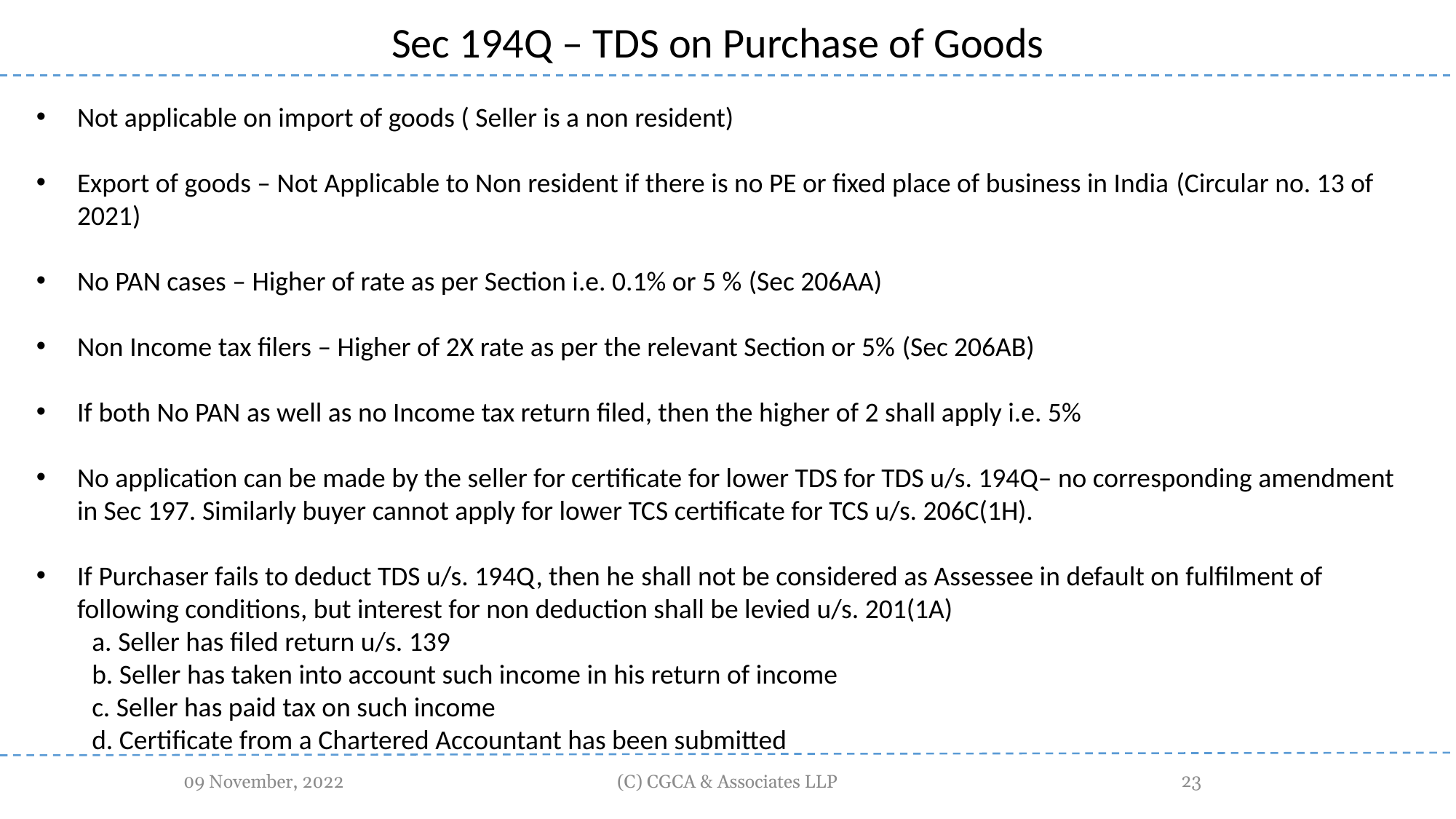

Sec 194Q – TDS on Purchase of Goods
Not applicable on import of goods ( Seller is a non resident)

Export of goods – Not Applicable to Non resident if there is no PE or fixed place of business in India (Circular no. 13 of 2021)

No PAN cases – Higher of rate as per Section i.e. 0.1% or 5 % (Sec 206AA)

Non Income tax filers – Higher of 2X rate as per the relevant Section or 5% (Sec 206AB)

If both No PAN as well as no Income tax return filed, then the higher of 2 shall apply i.e. 5%

No application can be made by the seller for certificate for lower TDS for TDS u/s. 194Q– no corresponding amendment in Sec 197. Similarly buyer cannot apply for lower TCS certificate for TCS u/s. 206C(1H).

If Purchaser fails to deduct TDS u/s. 194Q, then he shall not be considered as Assessee in default on fulfilment of following conditions, but interest for non deduction shall be levied u/s. 201(1A)
         a. Seller has filed return u/s. 139
         b. Seller has taken into account such income in his return of income
         c. Seller has paid tax on such income
         d. Certificate from a Chartered Accountant has been submitted

09 November, 2022
(C) CGCA & Associates LLP
23